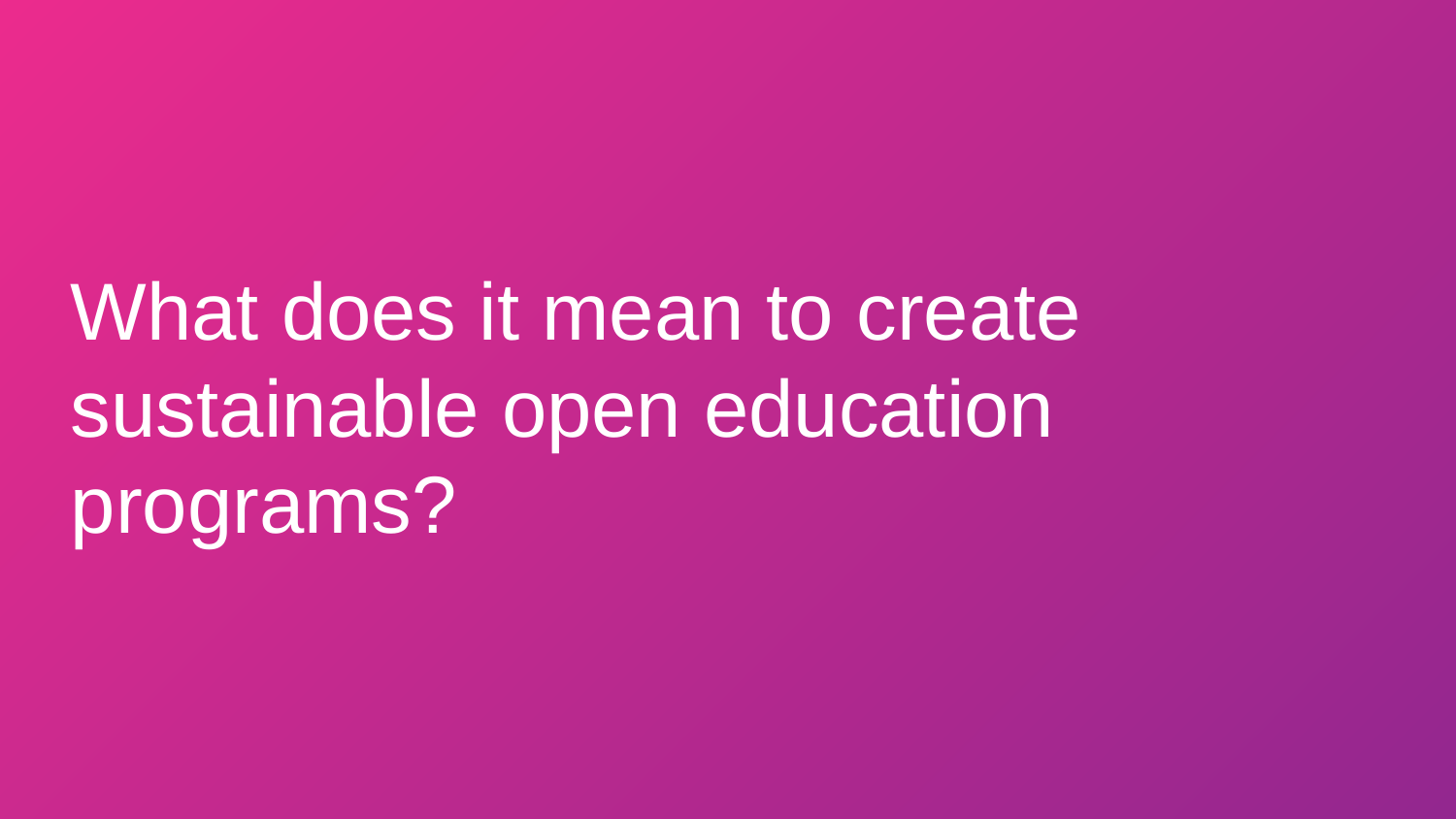

# What does it mean to create
sustainable open education programs?